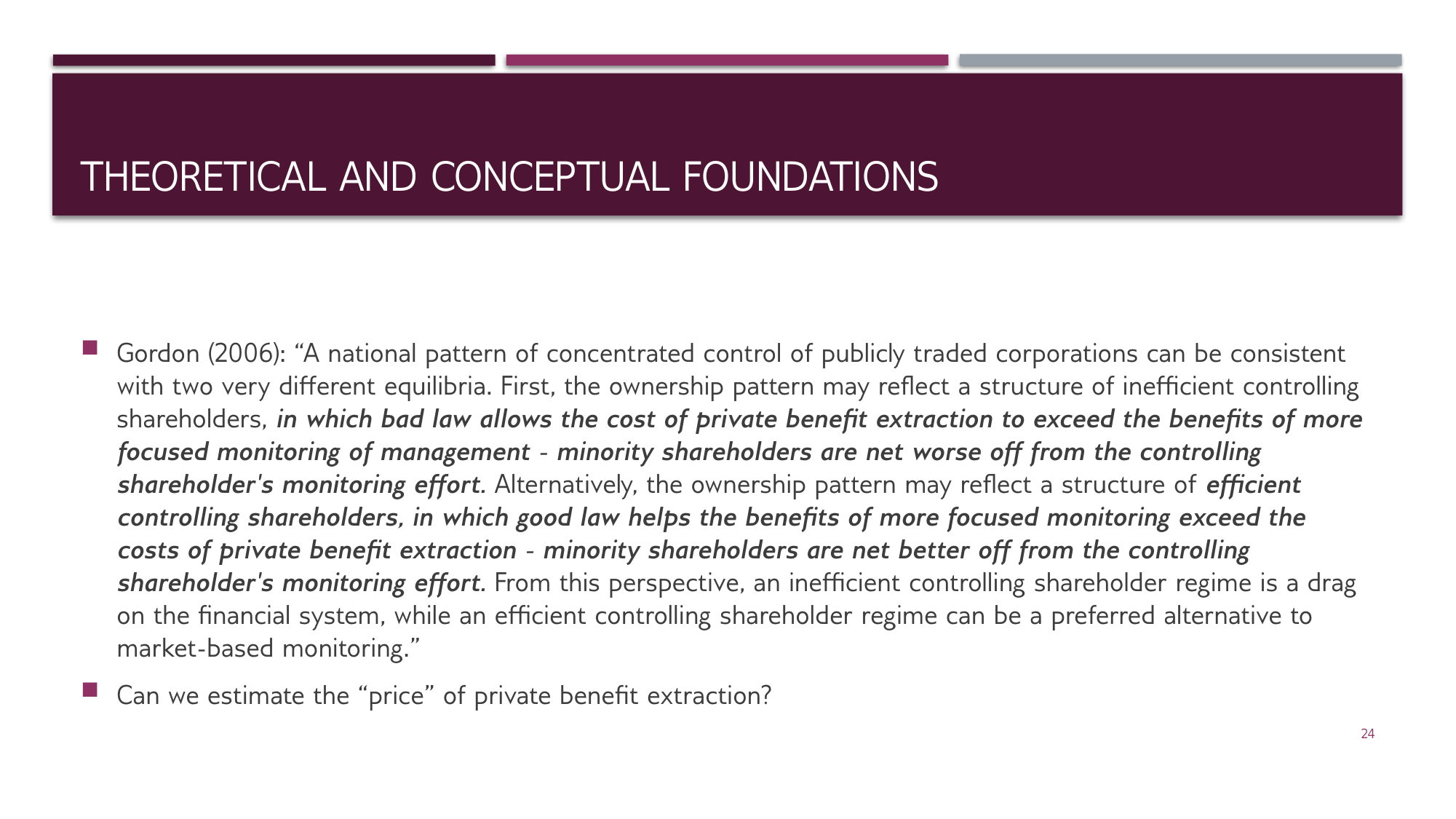

# Theoretical and conceptual foundations
Gordon (2006): “A national pattern of concentrated control of publicly traded corporations can be consistent with two very different equilibria. First, the ownership pattern may reflect a structure of inefficient controlling shareholders, in which bad law allows the cost of private benefit extraction to exceed the benefits of more focused monitoring of management - minority shareholders are net worse off from the controlling shareholder's monitoring effort. Alternatively, the ownership pattern may reflect a structure of efficient controlling shareholders, in which good law helps the benefits of more focused monitoring exceed the costs of private benefit extraction - minority shareholders are net better off from the controlling shareholder's monitoring effort. From this perspective, an inefficient controlling shareholder regime is a drag on the financial system, while an efficient controlling shareholder regime can be a preferred alternative to market-based monitoring.”
Can we estimate the “price” of private benefit extraction?
24